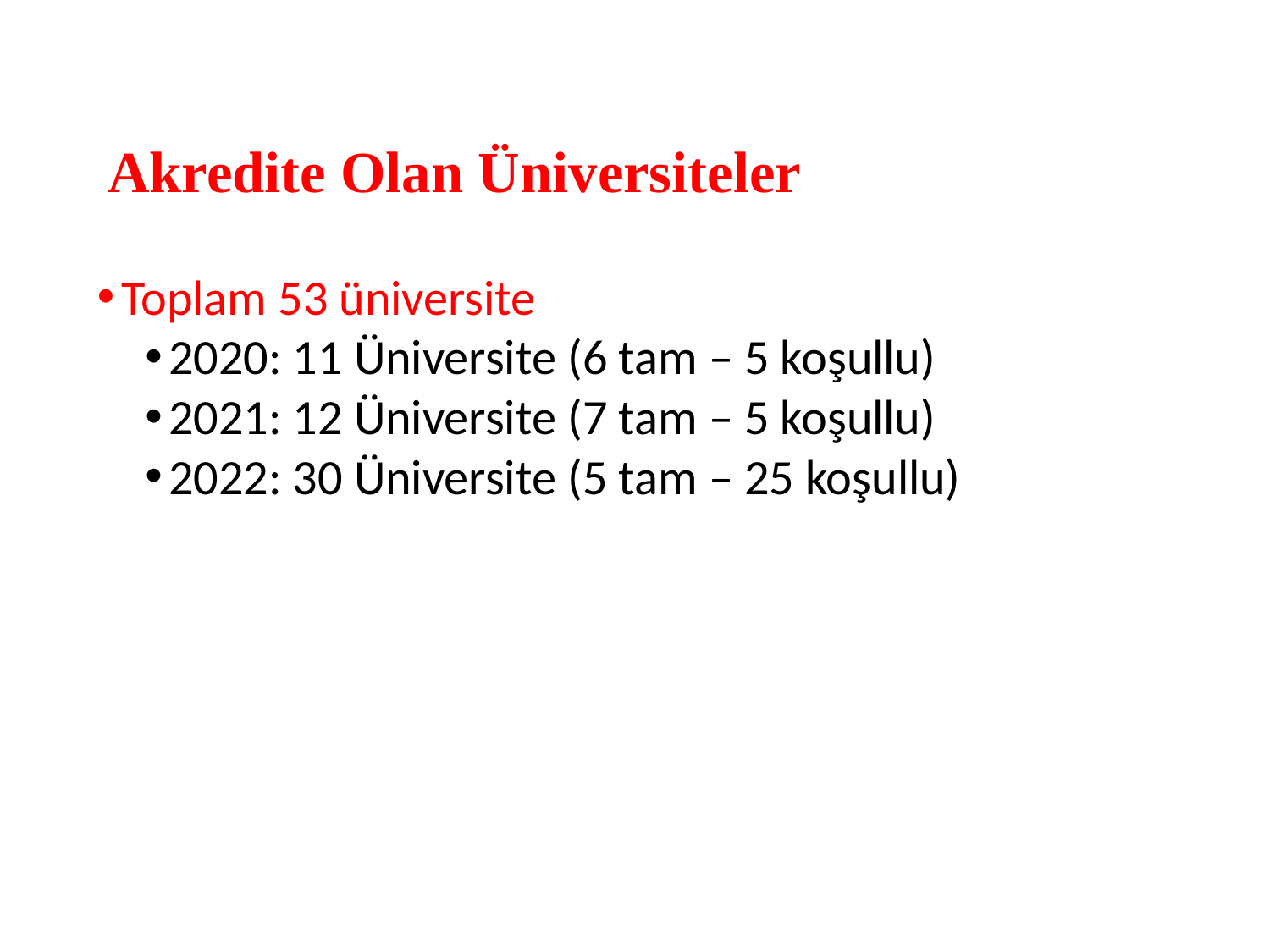

# Akredite Olan Üniversiteler
Toplam 53 üniversite
2020: 11 Üniversite (6 tam – 5 koşullu)
2021: 12 Üniversite (7 tam – 5 koşullu)
2022: 30 Üniversite (5 tam – 25 koşullu)